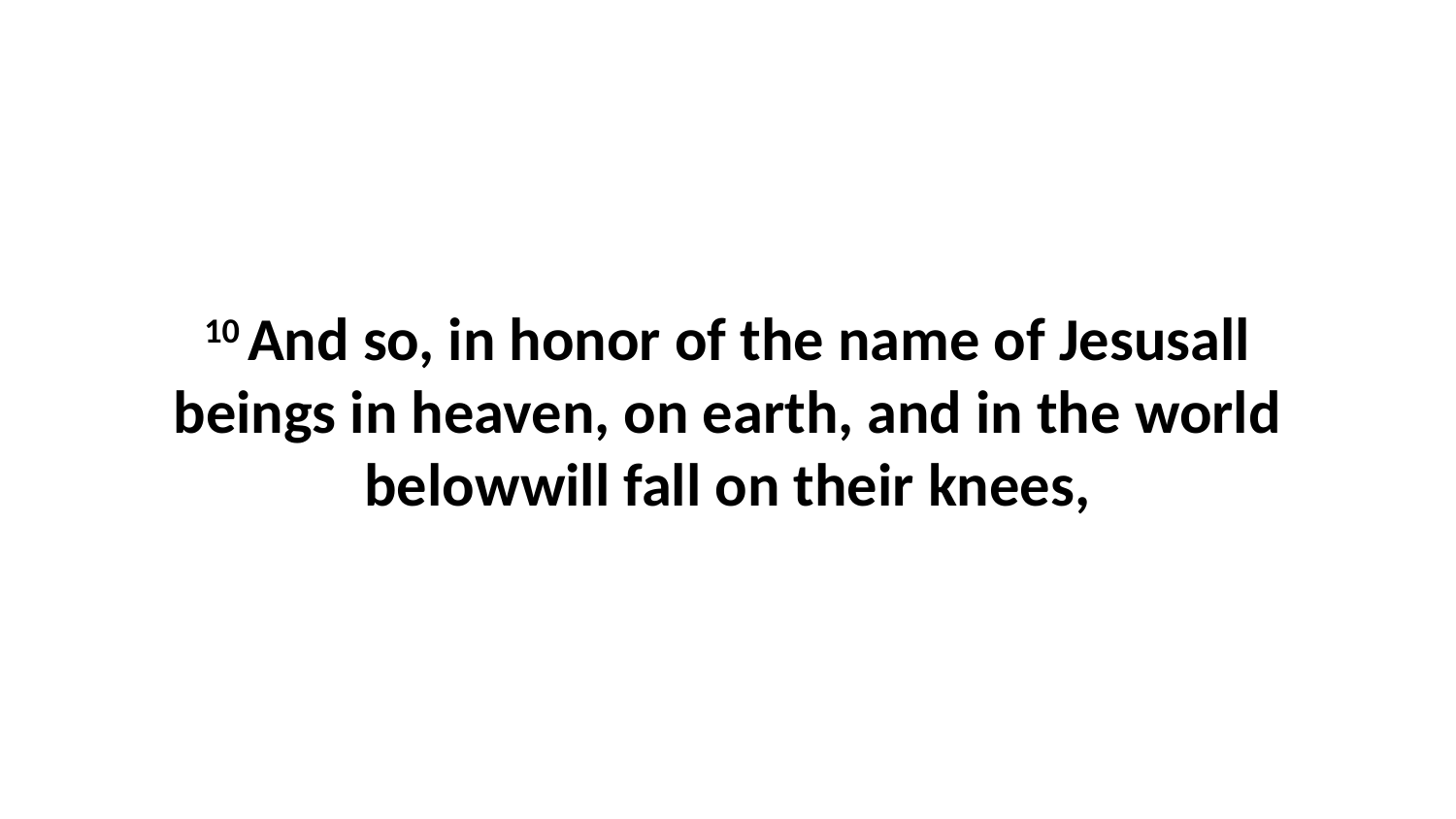

10 And so, in honor of the name of Jesusall beings in heaven, on earth, and in the world belowwill fall on their knees,